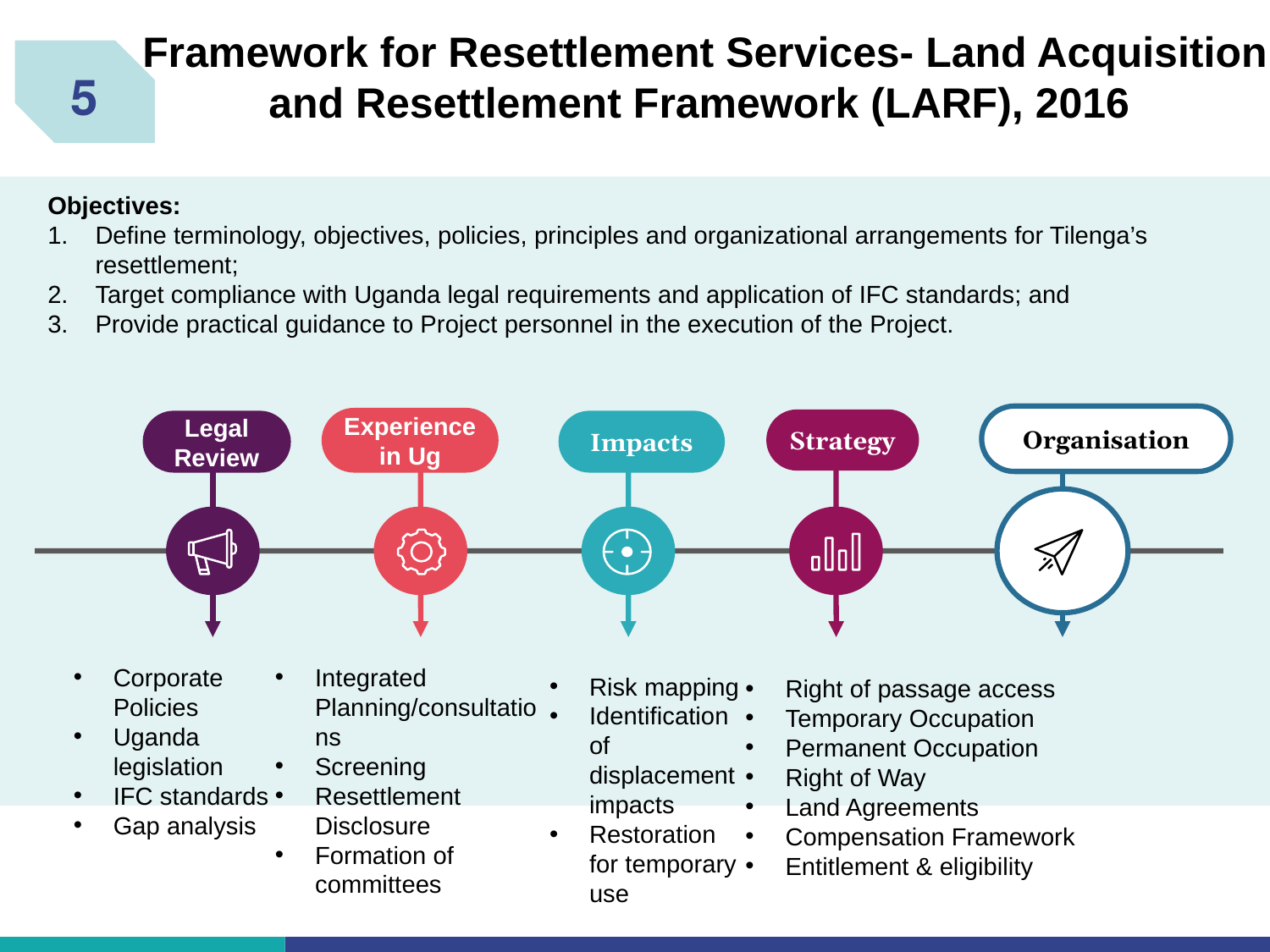

Framework for Resettlement Services- Land Acquisition and Resettlement Framework (LARF), 2016
5
Objectives:
Define terminology, objectives, policies, principles and organizational arrangements for Tilenga’s resettlement;
Target compliance with Uganda legal requirements and application of IFC standards; and
Provide practical guidance to Project personnel in the execution of the Project.
Organisation
Experience in Ug
Strategy
Legal Review
Impacts

Corporate Policies
Uganda legislation
IFC standards
Gap analysis
Integrated Planning/consultations
Screening
Resettlement Disclosure
Formation of committees

Risk mapping
Identification of displacement impacts
Restoration for temporary use
Right of passage access
Temporary Occupation
Permanent Occupation
Right of Way
Land Agreements
Compensation Framework
Entitlement & eligibility